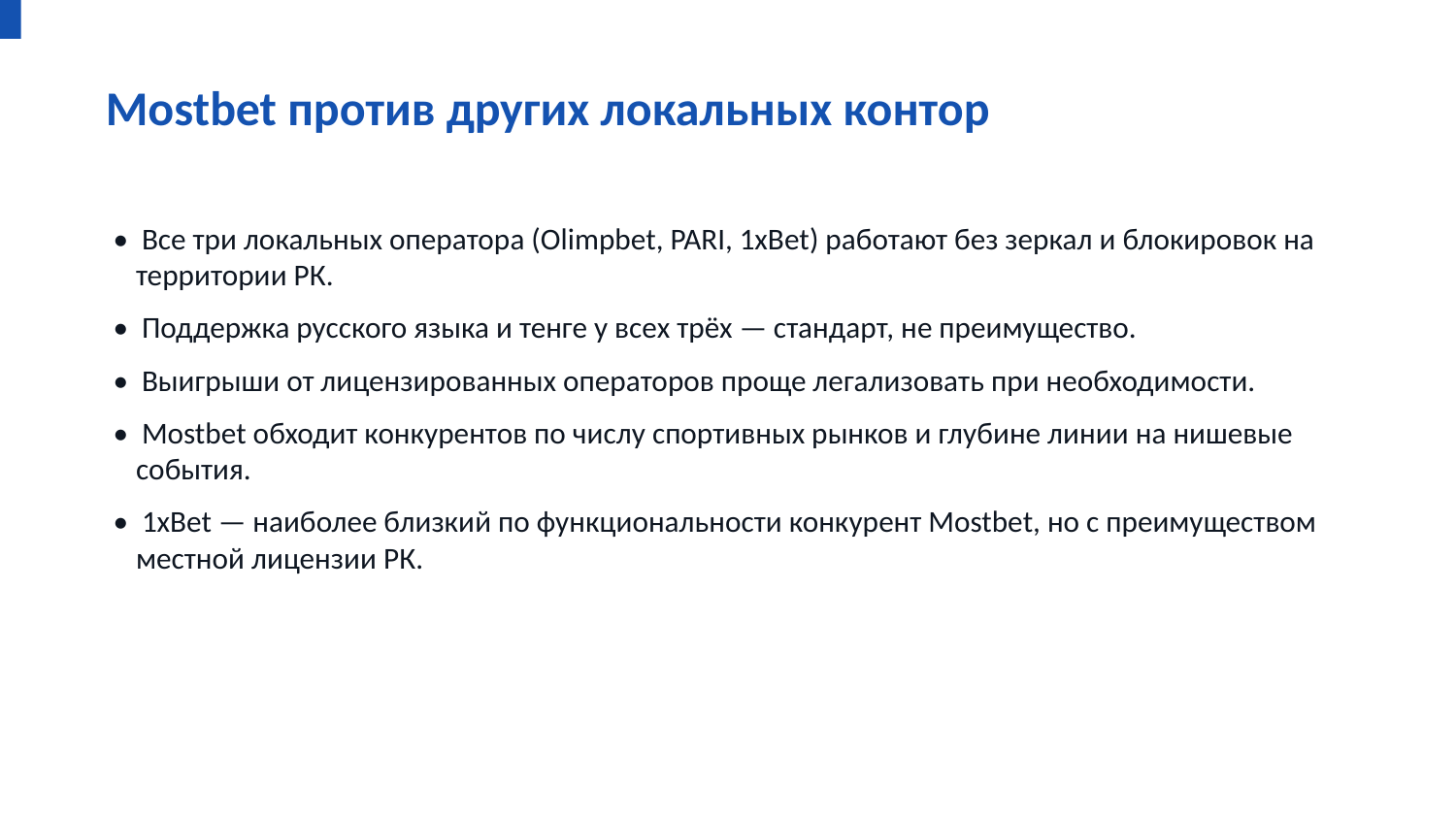

Mostbet против других локальных контор
•  Все три локальных оператора (Olimpbet, PARI, 1xBet) работают без зеркал и блокировок на территории РК.
•  Поддержка русского языка и тенге у всех трёх — стандарт, не преимущество.
•  Выигрыши от лицензированных операторов проще легализовать при необходимости.
•  Mostbet обходит конкурентов по числу спортивных рынков и глубине линии на нишевые события.
•  1xBet — наиболее близкий по функциональности конкурент Mostbet, но с преимуществом местной лицензии РК.